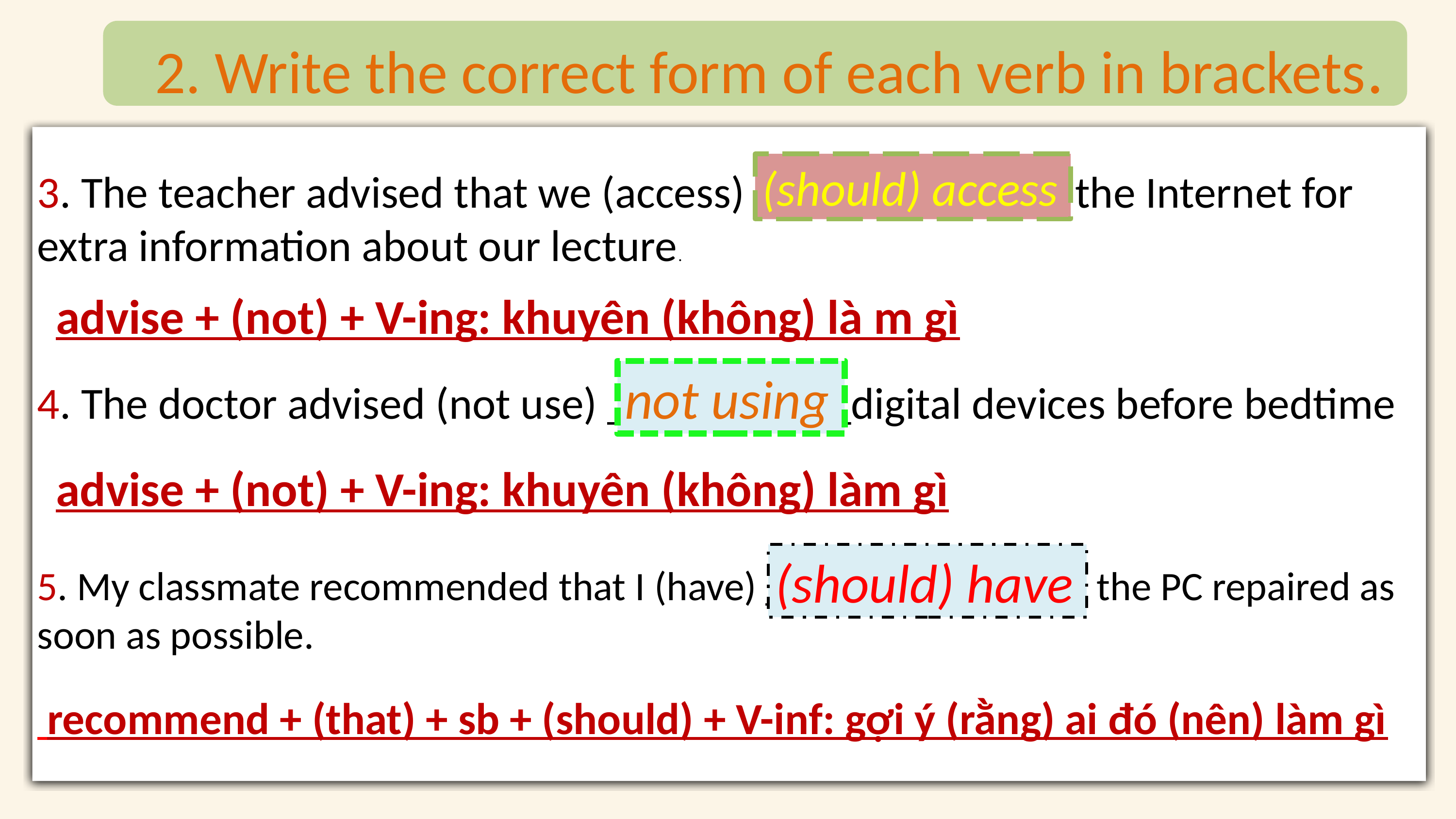

2. Write the correct form of each verb in brackets.

(should) access
3. The teacher advised that we (access) ______________ the Internet for extra information about our lecture.
advise + (not) + V-ing: khuyên (không) là m gì
not using
4. The doctor advised (not use) ___________digital devices before bedtime
advise + (not) + V-ing: khuyên (không) làm gì
(should) have
5. My classmate recommended that I (have) ________________ the PC repaired as soon as possible.
 recommend + (that) + sb + (should) + V-inf: gợi ý (rằng) ai đó (nên) làm gì